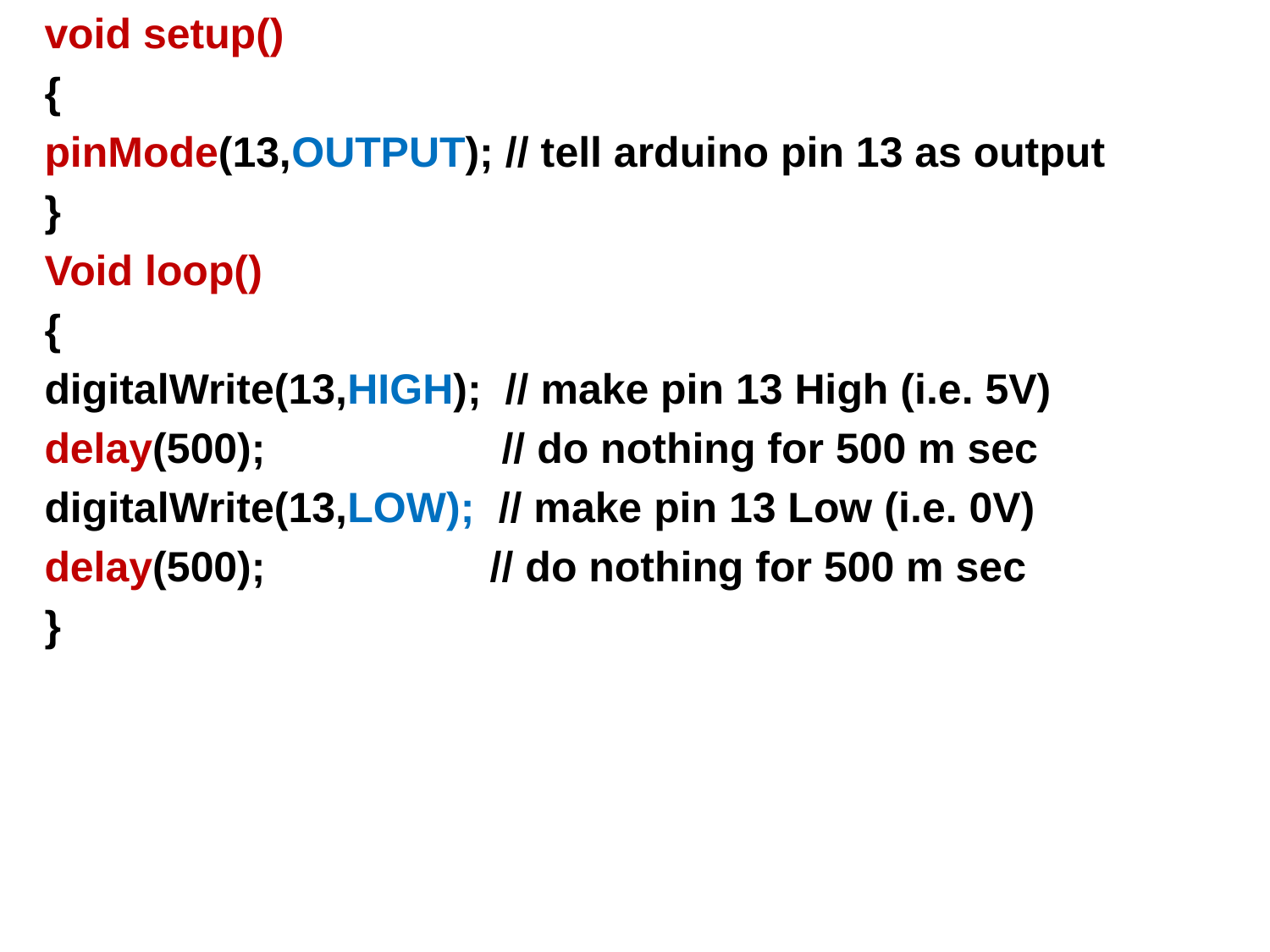

void setup()
{
pinMode(13,OUTPUT); // tell arduino pin 13 as output
}
Void loop()
{
digitalWrite(13,HIGH);  // make pin 13 High (i.e. 5V)
delay(500);                    // do nothing for 500 m sec
digitalWrite(13,LOW);  // make pin 13 Low (i.e. 0V)
delay(500);                   // do nothing for 500 m sec
}
#